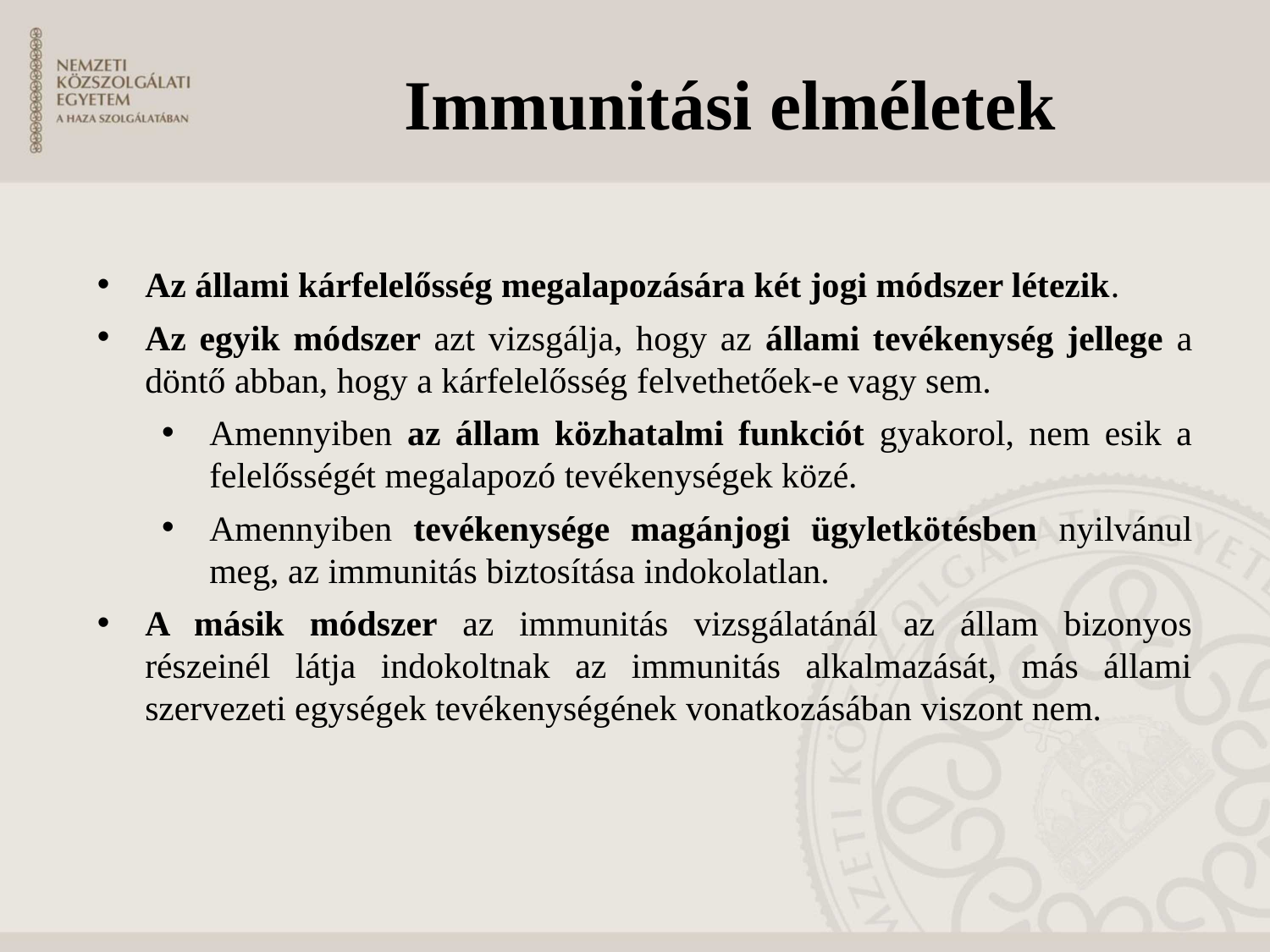

# Immunitási elméletek
Az állami kárfelelősség megalapozására két jogi módszer létezik.
Az egyik módszer azt vizsgálja, hogy az állami tevékenység jellege a döntő abban, hogy a kárfelelősség felvethetőek-e vagy sem.
Amennyiben az állam közhatalmi funkciót gyakorol, nem esik a felelősségét megalapozó tevékenységek közé.
Amennyiben tevékenysége magánjogi ügyletkötésben nyilvánul meg, az immunitás biztosítása indokolatlan.
A másik módszer az immunitás vizsgálatánál az állam bizonyos részeinél látja indokoltnak az immunitás alkalmazását, más állami szervezeti egységek tevékenységének vonatkozásában viszont nem.